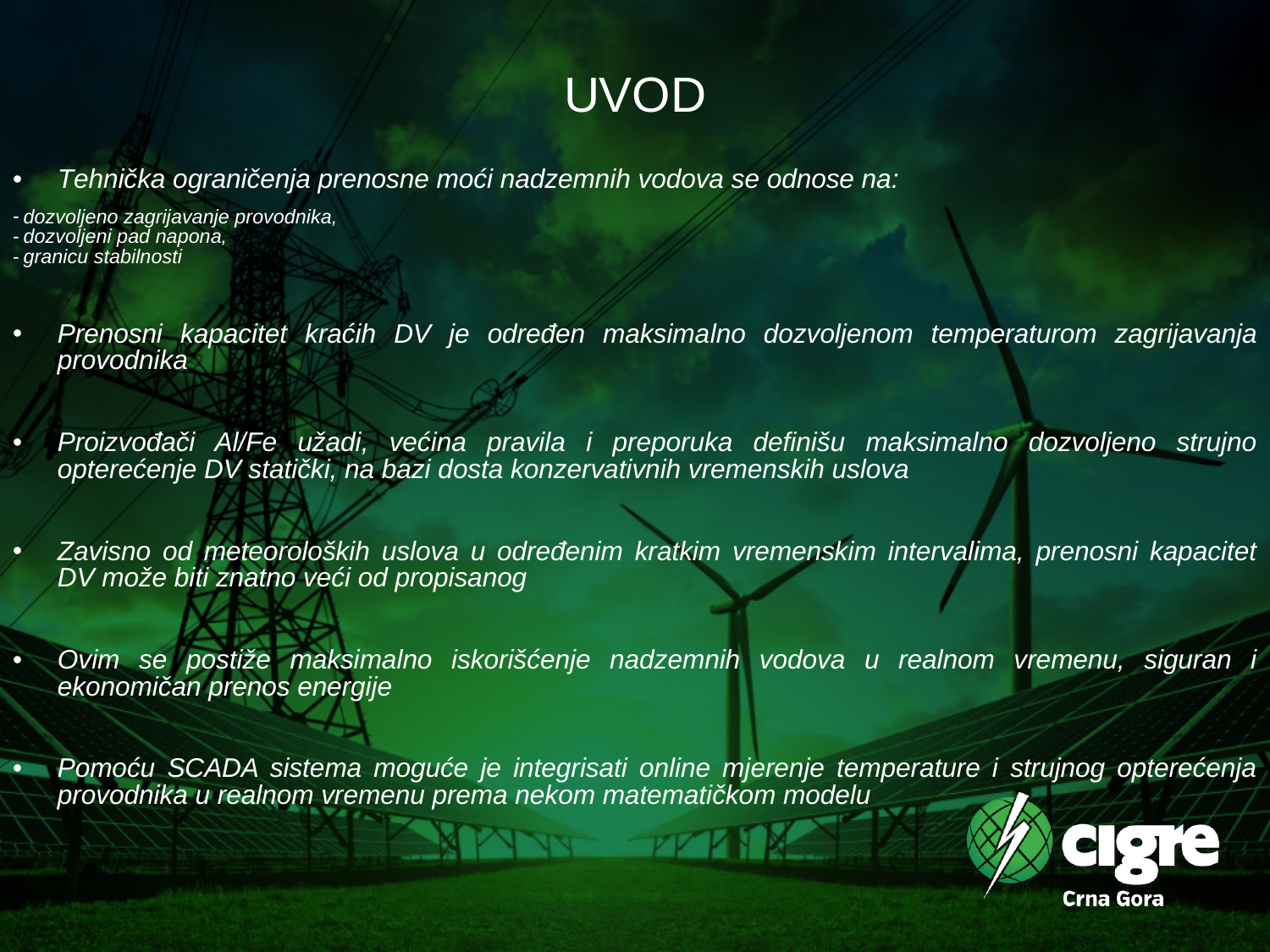

# UVOD
Tehnička ograničenja prenosne moći nadzemnih vodova se odnose na:
 dozvoljeno zagrijavanje provodnika,
 dozvoljeni pad napona,
 granicu stabilnosti

Prenosni kapacitet kraćih DV je određen maksimalno dozvoljenom temperaturom zagrijavanja provodnika

Proizvođači Al/Fe užadi, većina pravila i preporuka definišu maksimalno dozvoljeno strujno opterećenje DV statički, na bazi dosta konzervativnih vremenskih uslova

Zavisno od meteoroloških uslova u određenim kratkim vremenskim intervalima, prenosni kapacitet DV može biti znatno veći od propisanog

Ovim se postiže maksimalno iskorišćenje nadzemnih vodova u realnom vremenu, siguran i ekonomičan prenos energije

Pomoću SCADA sistema moguće je integrisati online mjerenje temperature i strujnog opterećenja provodnika u realnom vremenu prema nekom matematičkom modelu